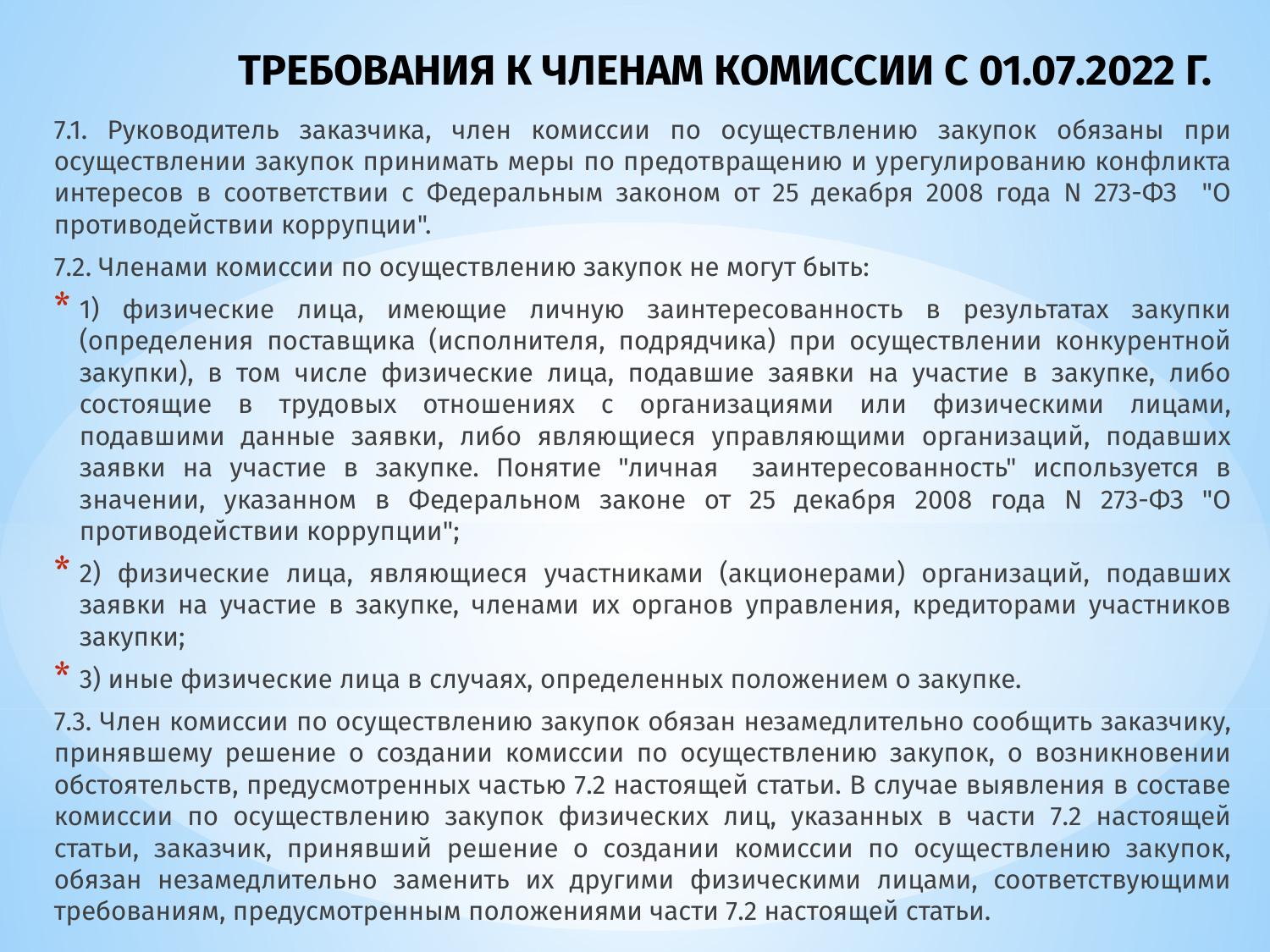

# ТРЕБОВАНИЯ К ЧЛЕНАМ КОМИССИИ С 01.07.2022 Г.
7.1. Руководитель заказчика, член комиссии по осуществлению закупок обязаны при осуществлении закупок принимать меры по предотвращению и урегулированию конфликта интересов в соответствии с Федеральным законом от 25 декабря 2008 года N 273-ФЗ  "О противодействии коррупции".
7.2. Членами комиссии по осуществлению закупок не могут быть:
1) физические лица, имеющие личную заинтересованность в результатах закупки (определения поставщика (исполнителя, подрядчика) при осуществлении конкурентной закупки), в том числе физические лица, подавшие заявки на участие в закупке, либо состоящие в трудовых отношениях с организациями или физическими лицами, подавшими данные заявки, либо являющиеся управляющими организаций, подавших заявки на участие в закупке. Понятие "личная  заинтересованность" используется в значении, указанном в Федеральном законе от 25 декабря 2008 года N 273-ФЗ "О противодействии коррупции";
2) физические лица, являющиеся участниками (акционерами) организаций, подавших заявки на участие в закупке, членами их органов управления, кредиторами участников закупки;
3) иные физические лица в случаях, определенных положением о закупке.
7.3. Член комиссии по осуществлению закупок обязан незамедлительно сообщить заказчику, принявшему решение о создании комиссии по осуществлению закупок, о возникновении обстоятельств, предусмотренных частью 7.2 настоящей статьи. В случае выявления в составе комиссии по осуществлению закупок физических лиц, указанных в части 7.2 настоящей статьи, заказчик, принявший решение о создании комиссии по осуществлению закупок, обязан незамедлительно заменить их другими физическими лицами, соответствующими требованиям, предусмотренным положениями части 7.2 настоящей статьи.